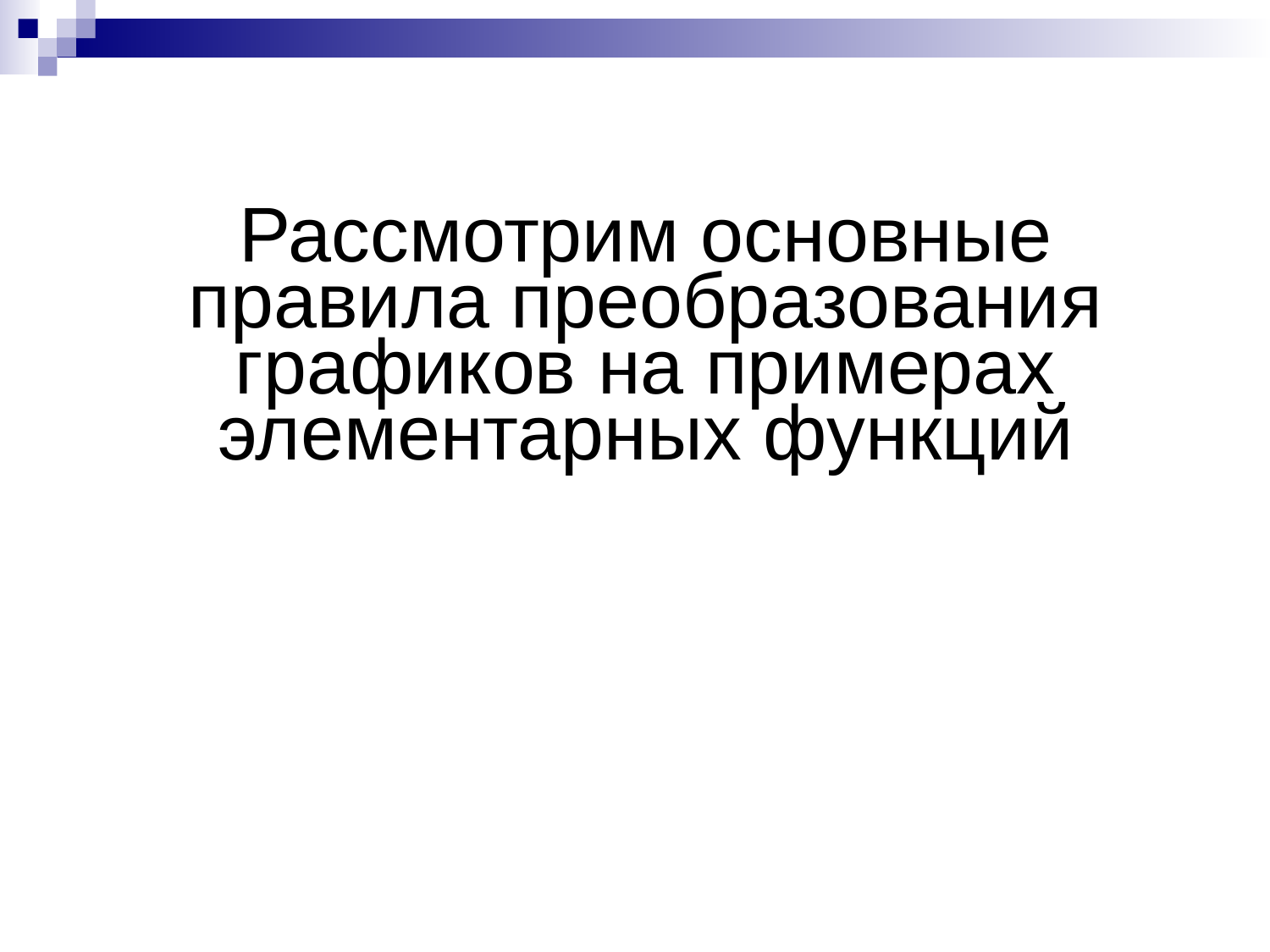

# Рассмотрим основные правила преобразования графиков на примерах элементарных функций